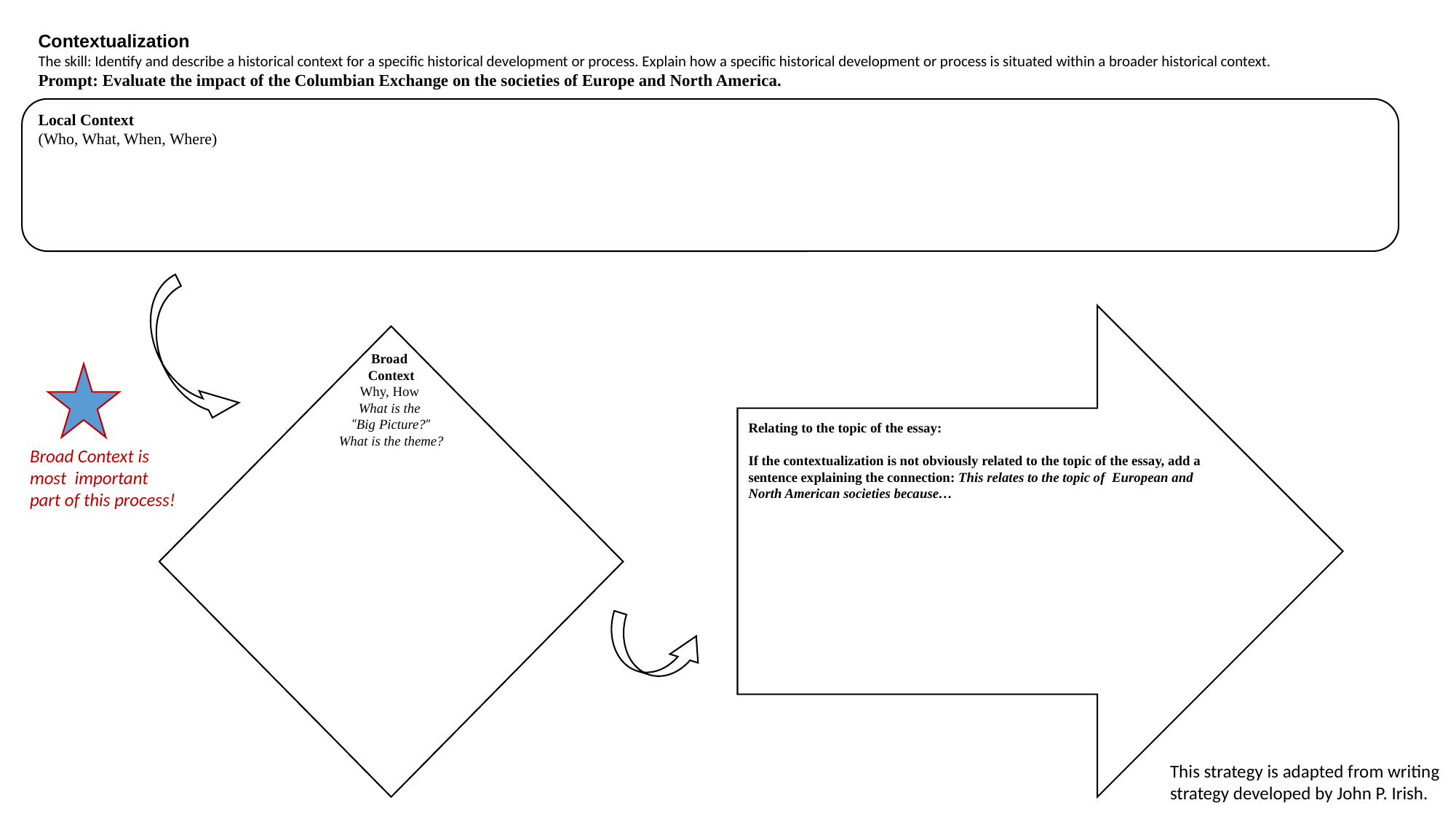

Contextualization
The skill: Identify and describe a historical context for a specific historical development or process. Explain how a specific historical development or process is situated within a broader historical context.
Prompt: Evaluate the impact of the Columbian Exchange on the societies of Europe and North America.

Local Context
(Who, What, When, Where)

Broad
Context
Why, How
What is the
“Big Picture?”
What is the theme?

Relating to the topic of the essay:

If the contextualization is not obviously related to the topic of the essay, add a sentence explaining the connection: This relates to the topic of  European and North American societies because…

Broad Context is most  important part of this process!

This strategy is adapted from writing strategy developed by John P. Irish.